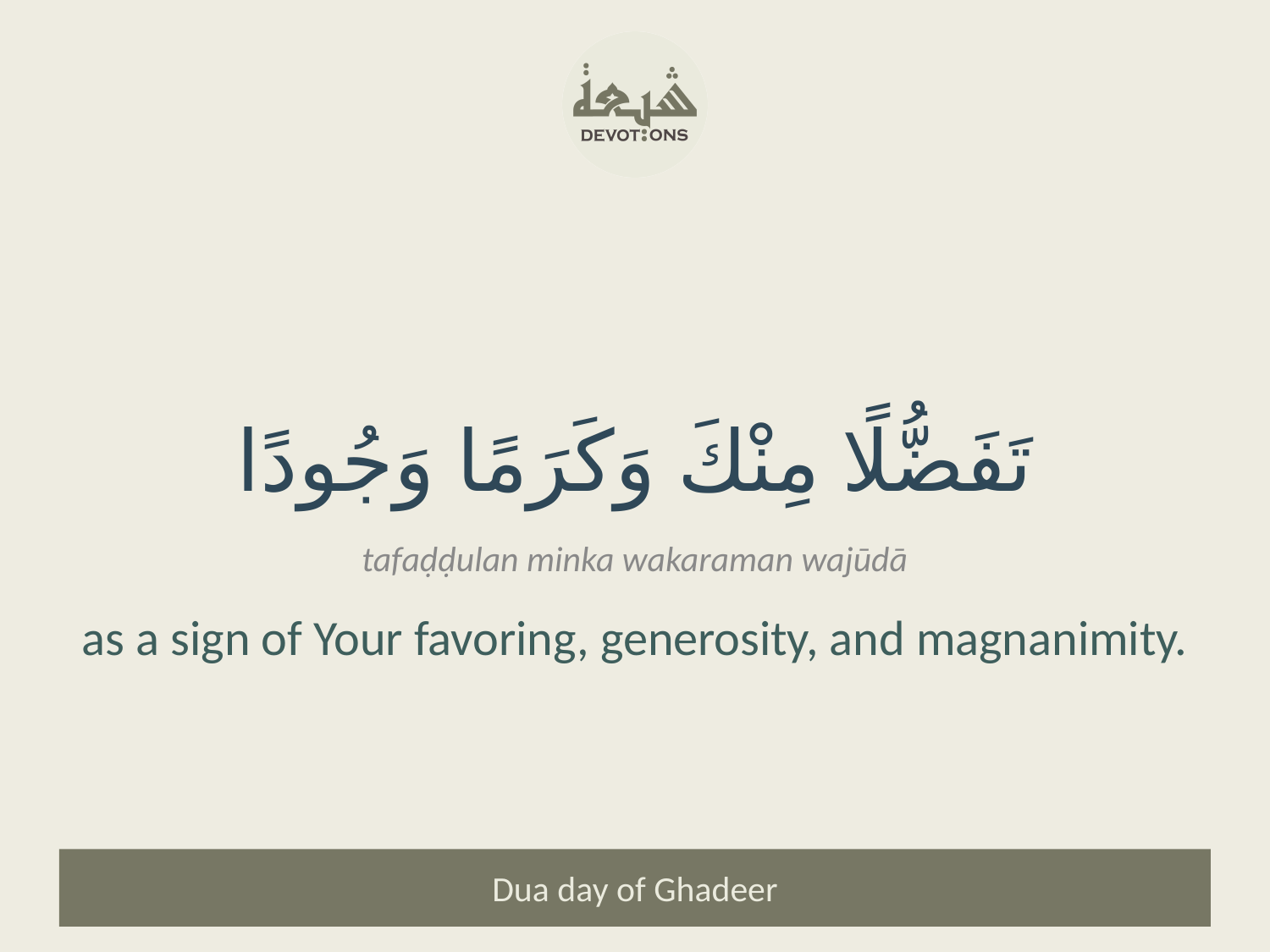

تَفَضُّلًا مِنْكَ وَكَرَمًا وَجُودًا
tafaḍḍulan minka wakaraman wajūdā
as a sign of Your favoring, generosity, and magnanimity.
Dua day of Ghadeer